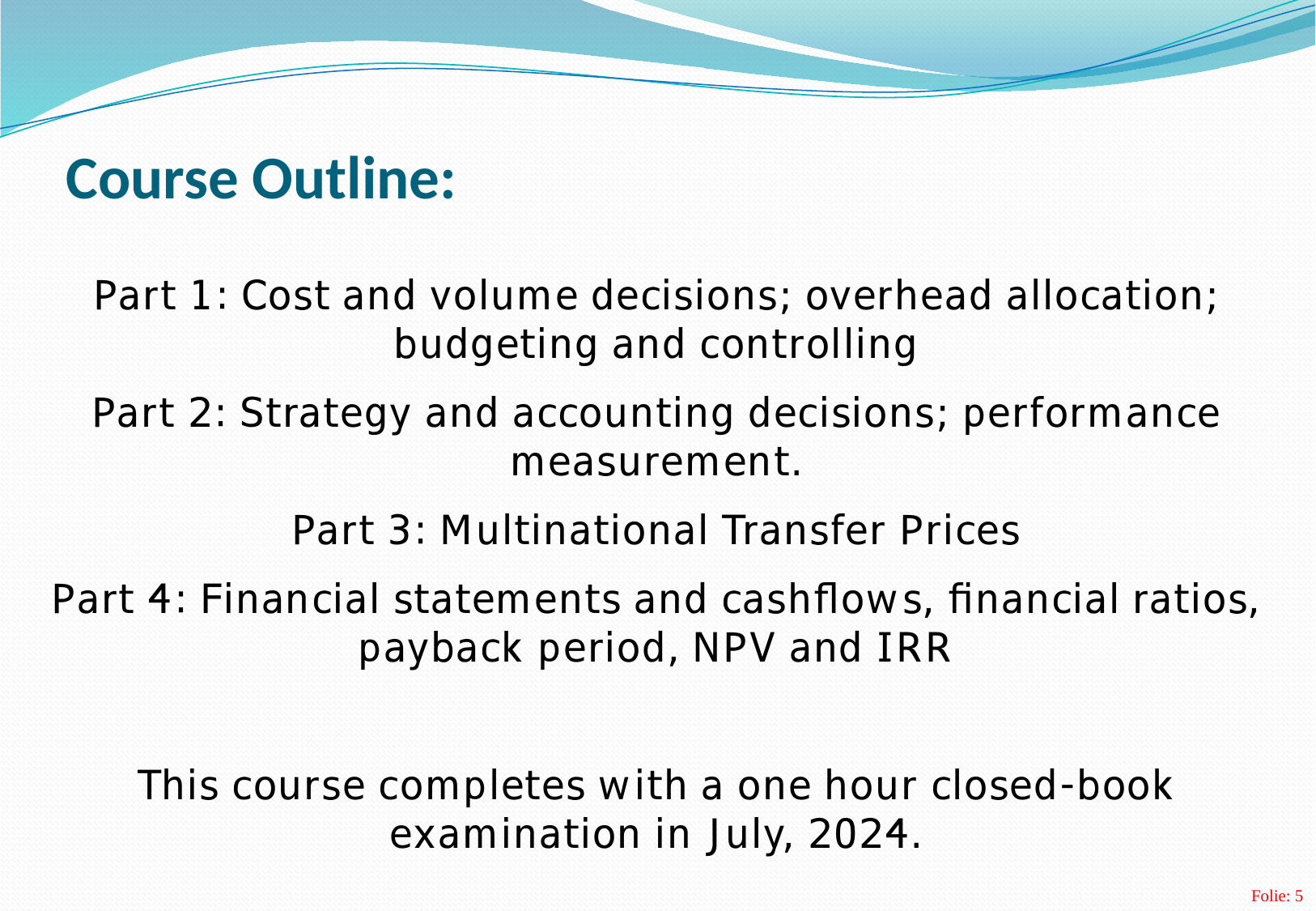

# Course Outline:
Part 1: Cost and volume decisions; overhead allocation; budgeting and controlling
Part 2: Strategy and accounting decisions; performance measurement.
Part 3: Multinational Transfer Prices
Part 4: Financial statements and cashflows, financial ratios, payback period, NPV and IRR

This course completes with a one hour closed-book examination in July, 2024.